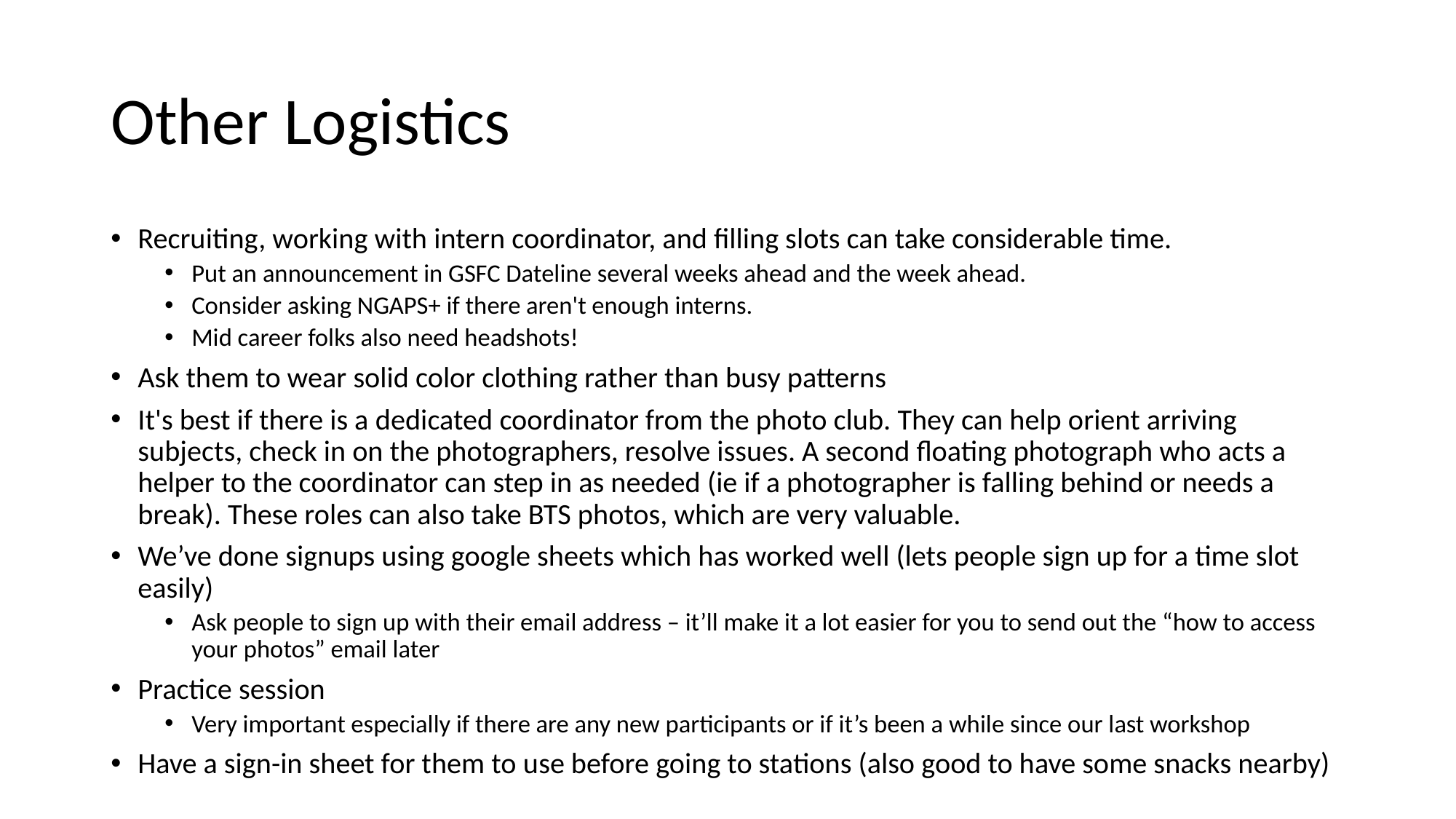

# Other Logistics
Recruiting, working with intern coordinator, and filling slots can take considerable time.
Put an announcement in GSFC Dateline several weeks ahead and the week ahead.
Consider asking NGAPS+ if there aren't enough interns.
Mid career folks also need headshots!
Ask them to wear solid color clothing rather than busy patterns
It's best if there is a dedicated coordinator from the photo club. They can help orient arriving subjects, check in on the photographers, resolve issues. A second floating photograph who acts a helper to the coordinator can step in as needed (ie if a photographer is falling behind or needs a break). These roles can also take BTS photos, which are very valuable.
We’ve done signups using google sheets which has worked well (lets people sign up for a time slot easily)
Ask people to sign up with their email address – it’ll make it a lot easier for you to send out the “how to access your photos” email later
Practice session
Very important especially if there are any new participants or if it’s been a while since our last workshop
Have a sign-in sheet for them to use before going to stations (also good to have some snacks nearby)